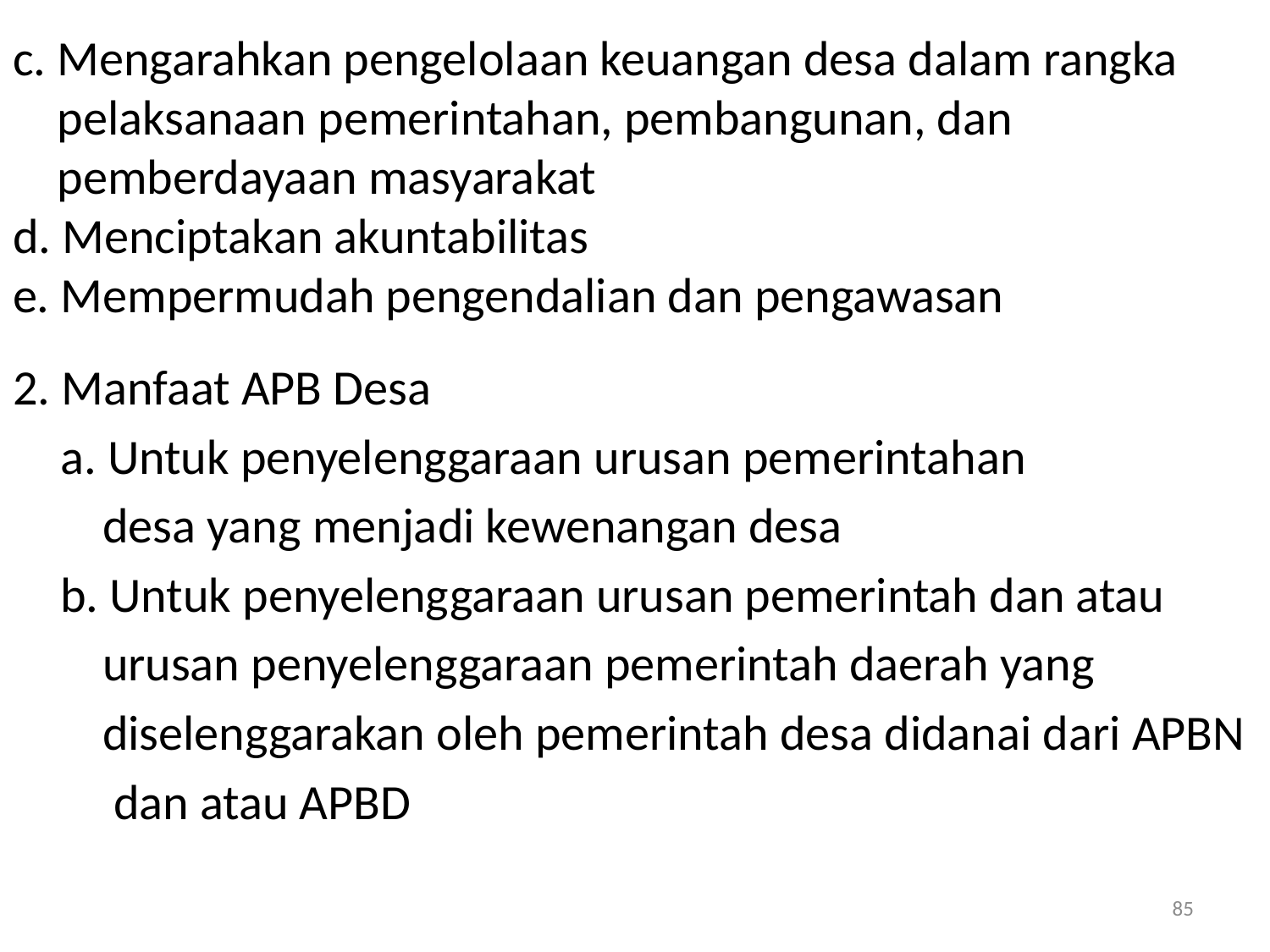

# c. Mengarahkan pengelolaan keuangan desa dalam rangka pelaksanaan pemerintahan, pembangunan, dan pemberdayaan masyarakat d. Menciptakan akuntabilitas e. Mempermudah pengendalian dan pengawasan
2. Manfaat APB Desa
	a. Untuk penyelenggaraan urusan pemerintahan
        desa yang menjadi kewenangan desa
	b. Untuk penyelenggaraan urusan pemerintah dan atau
        urusan penyelenggaraan pemerintah daerah yang
        diselenggarakan oleh pemerintah desa didanai dari APBN
         dan atau APBD

85